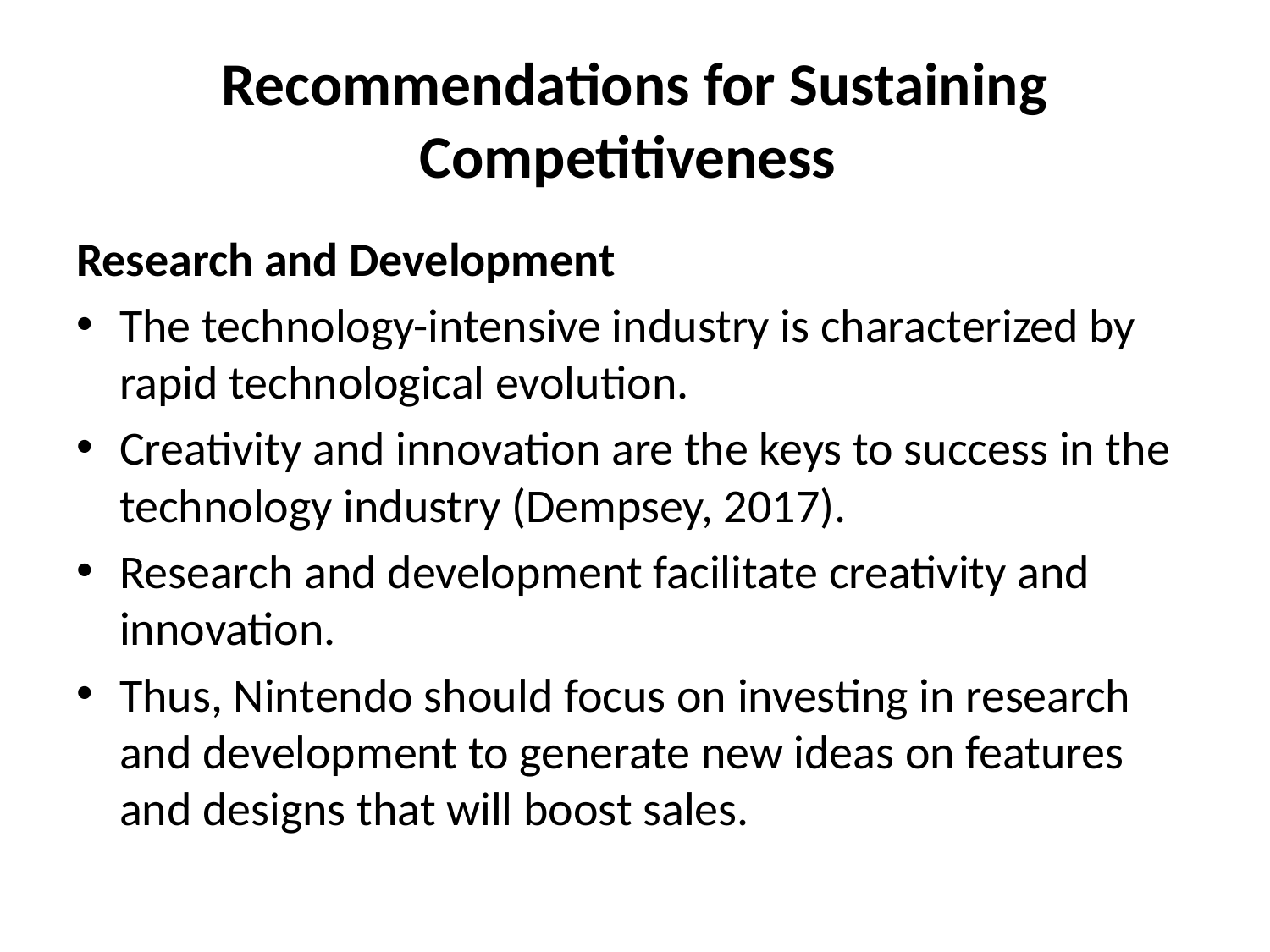

# Recommendations for Sustaining Competitiveness
Research and Development
The technology-intensive industry is characterized by rapid technological evolution.
Creativity and innovation are the keys to success in the technology industry (Dempsey, 2017).
Research and development facilitate creativity and innovation.
Thus, Nintendo should focus on investing in research and development to generate new ideas on features and designs that will boost sales.